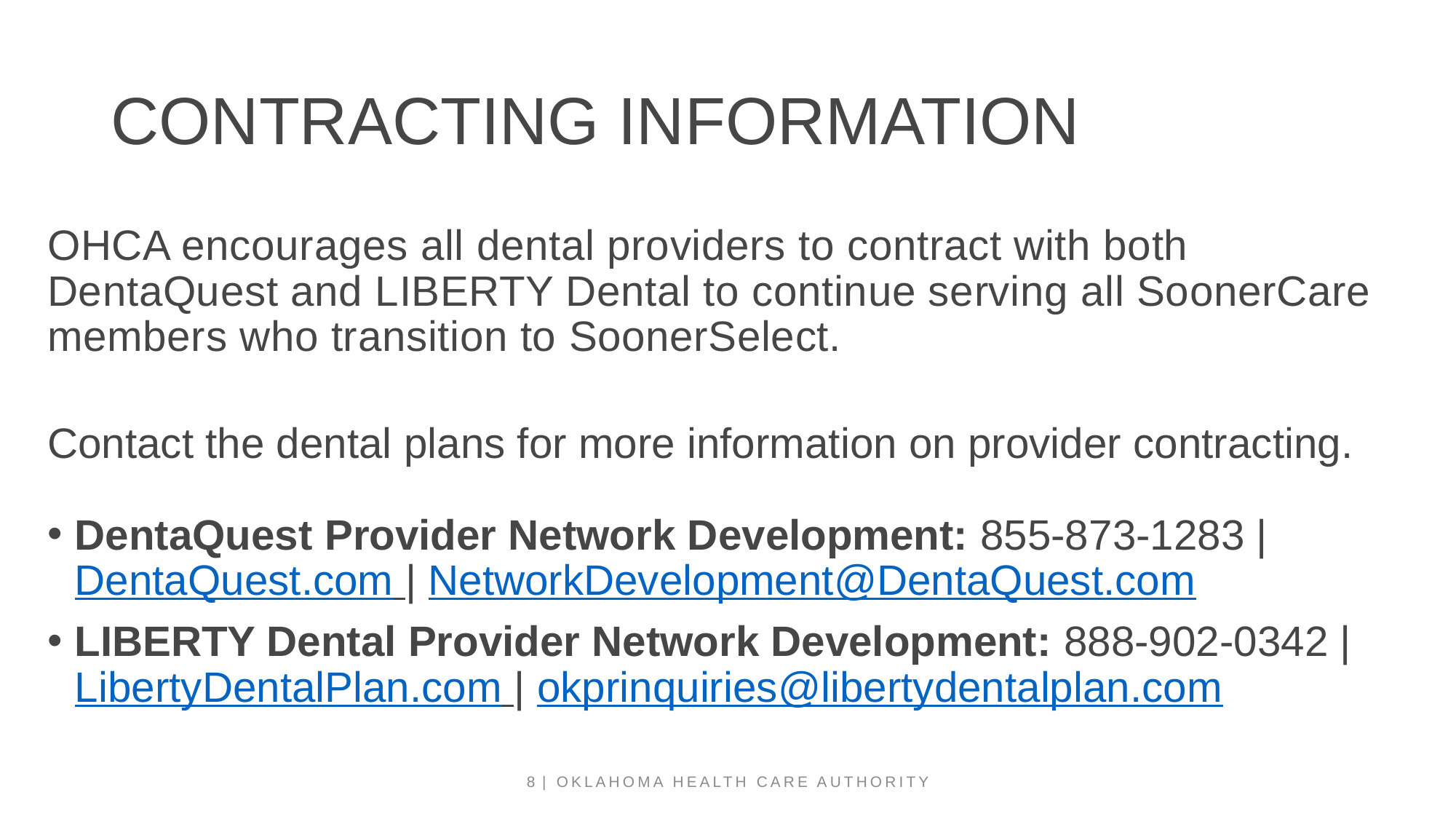

# Contracting information
OHCA encourages all dental providers to contract with both DentaQuest and LIBERTY Dental to continue serving all SoonerCare members who transition to SoonerSelect.

Contact the dental plans for more information on provider contracting.

DentaQuest Provider Network Development: 855-873-1283 | DentaQuest.com | NetworkDevelopment@DentaQuest.com
LIBERTY Dental Provider Network Development: 888-902-0342 | LibertyDentalPlan.com | okprinquiries@libertydentalplan.com